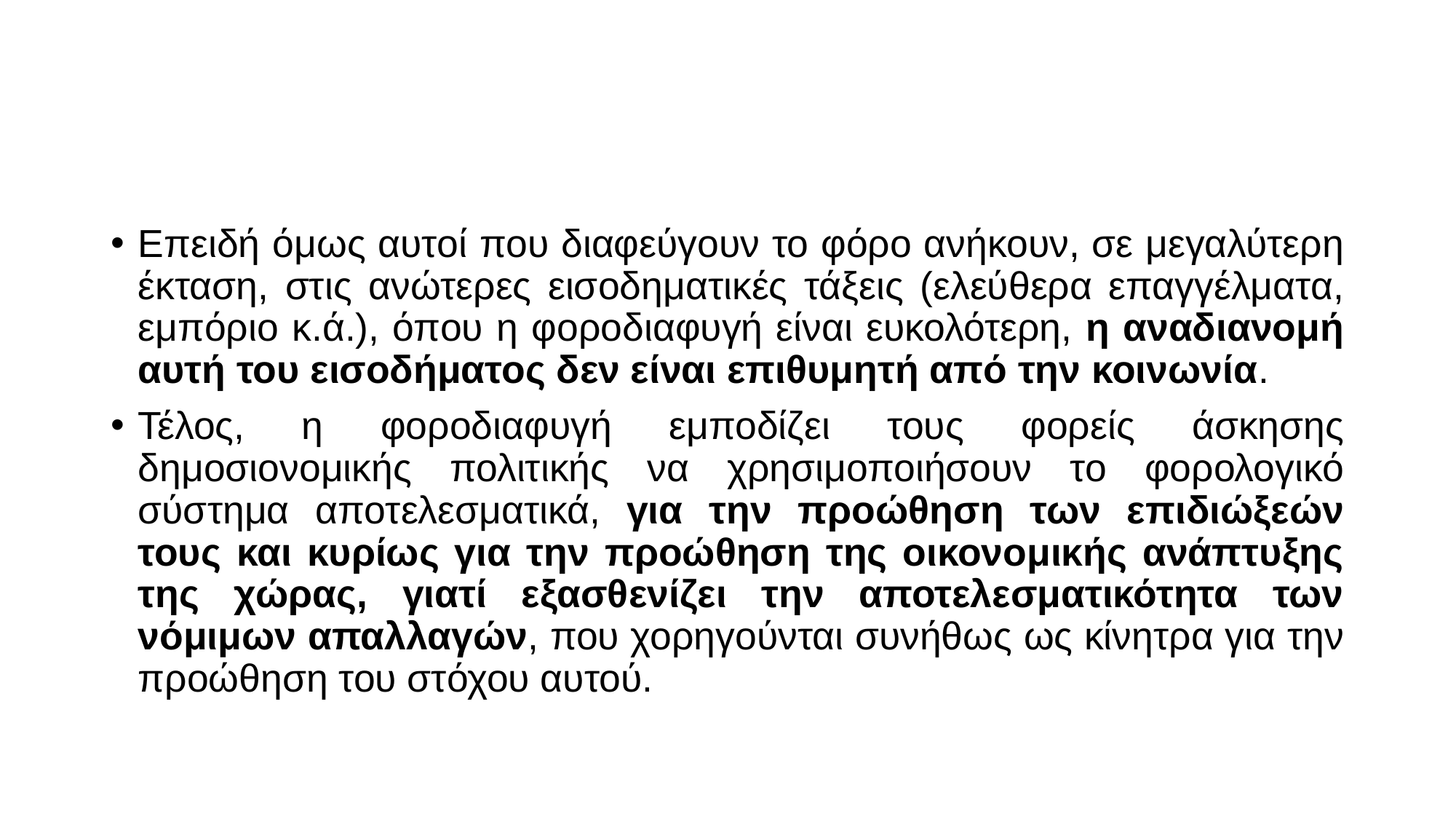

#
Επειδή όμως αυτοί που διαφεύγουν το φόρο ανήκουν, σε μεγαλύτερη έκταση, στις ανώτερες εισοδηματικές τάξεις (ελεύθερα επαγγέλματα, εμπόριο κ.ά.), όπου η φοροδιαφυγή είναι ευκολότερη, η αναδιανομή αυτή του εισοδήματος δεν είναι επιθυμητή από την κοινωνία.
Τέλος, η φοροδιαφυγή εμποδίζει τους φορείς άσκησης δημοσιονομικής πολιτικής να χρησιμοποιήσουν το φορολογικό σύστημα αποτελεσματικά, για την προώθηση των επιδιώξεών τους και κυρίως για την προώθηση της οικονομικής ανάπτυξης της χώρας, γιατί εξασθενίζει την αποτελεσματικότητα των νόμιμων απαλλαγών, που χορηγούνται συνήθως ως κίνητρα για την προώθηση του στόχου αυτού.